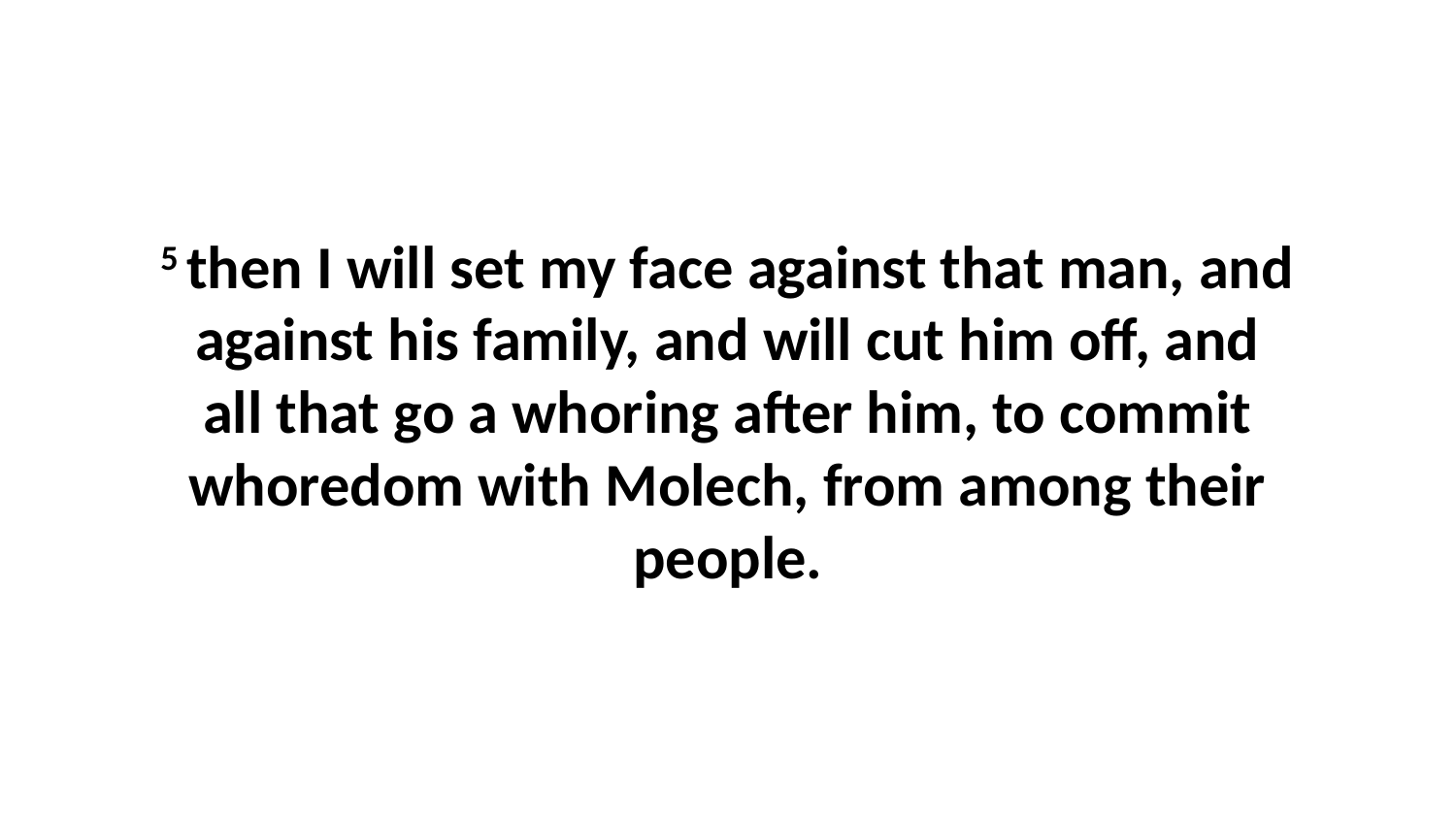

5 then I will set my face against that man, and against his family, and will cut him off, and all that go a whoring after him, to commit whoredom with Molech, from among their people.